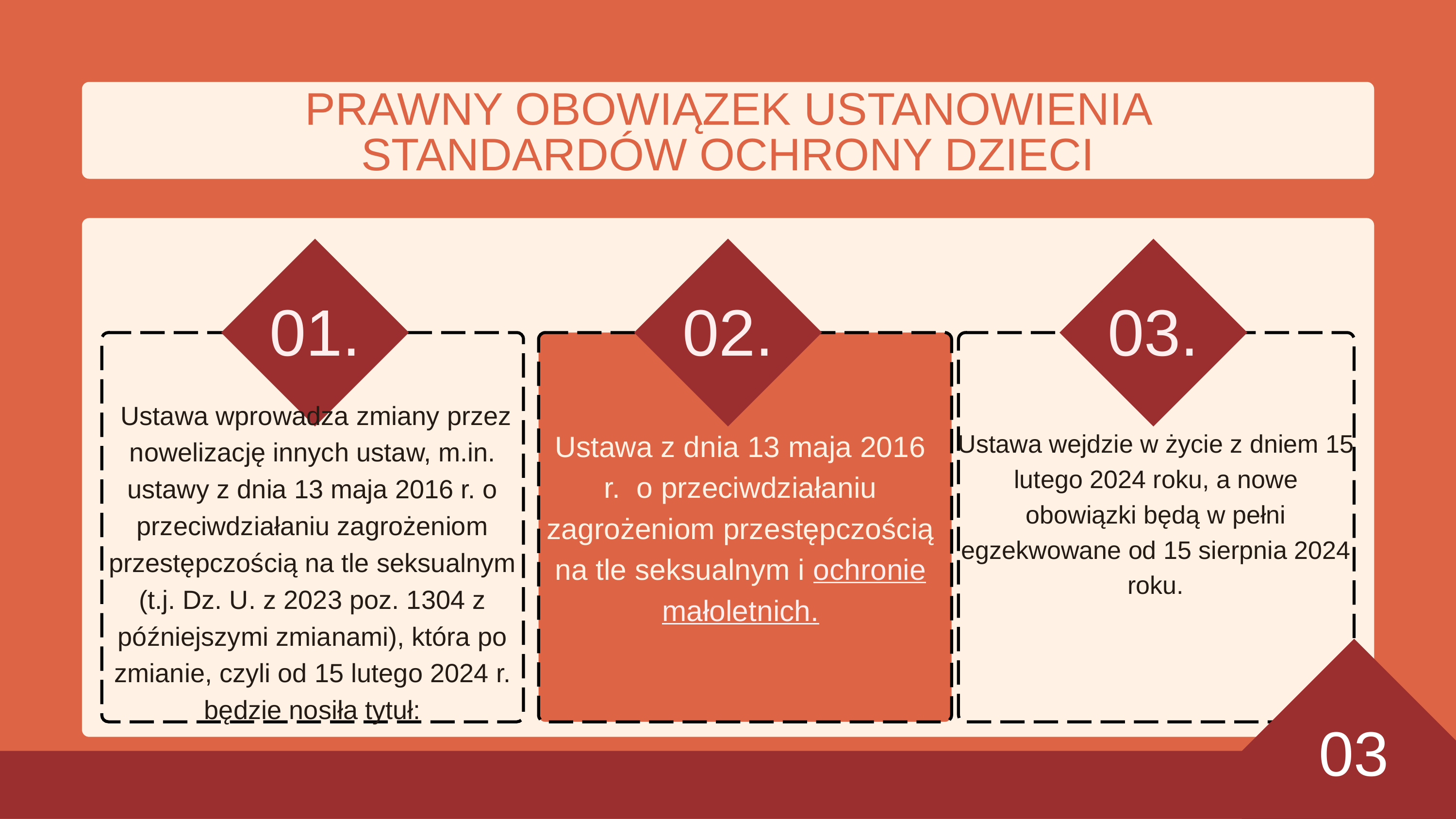

PRAWNY OBOWIĄZEK USTANOWIENIA STANDARDÓW OCHRONY DZIECI

01.
02.
03.

 Ustawa wprowadza zmiany przez nowelizację innych ustaw, m.in. ustawy z dnia 13 maja 2016 r. o przeciwdziałaniu zagrożeniom przestępczością na tle seksualnym (t.j. Dz. U. z 2023 poz. 1304 z późniejszymi zmianami), która po zmianie, czyli od 15 lutego 2024 r. będzie nosiła tytuł:
Ustawa z dnia 13 maja 2016 r.  o przeciwdziałaniu zagrożeniom przestępczością na tle seksualnym i ochronie małoletnich.
Ustawa wejdzie w życie z dniem 15 lutego 2024 roku, a nowe obowiązki będą w pełni egzekwowane od 15 sierpnia 2024 roku.

03